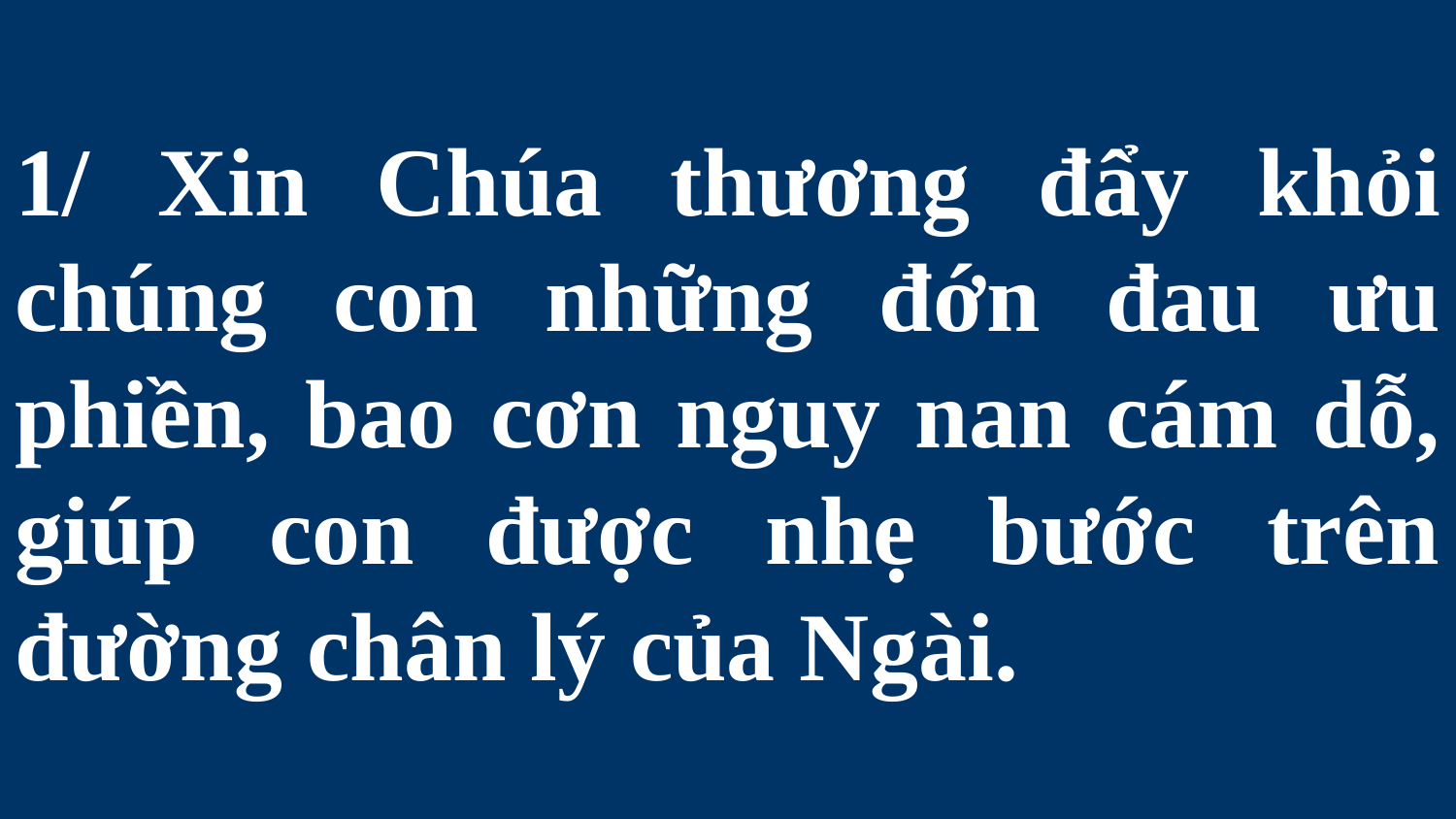

# 1/ Xin Chúa thương đẩy khỏi chúng con những đớn đau ưu phiền, bao cơn nguy nan cám dỗ, giúp con được nhẹ bước trên đường chân lý của Ngài.